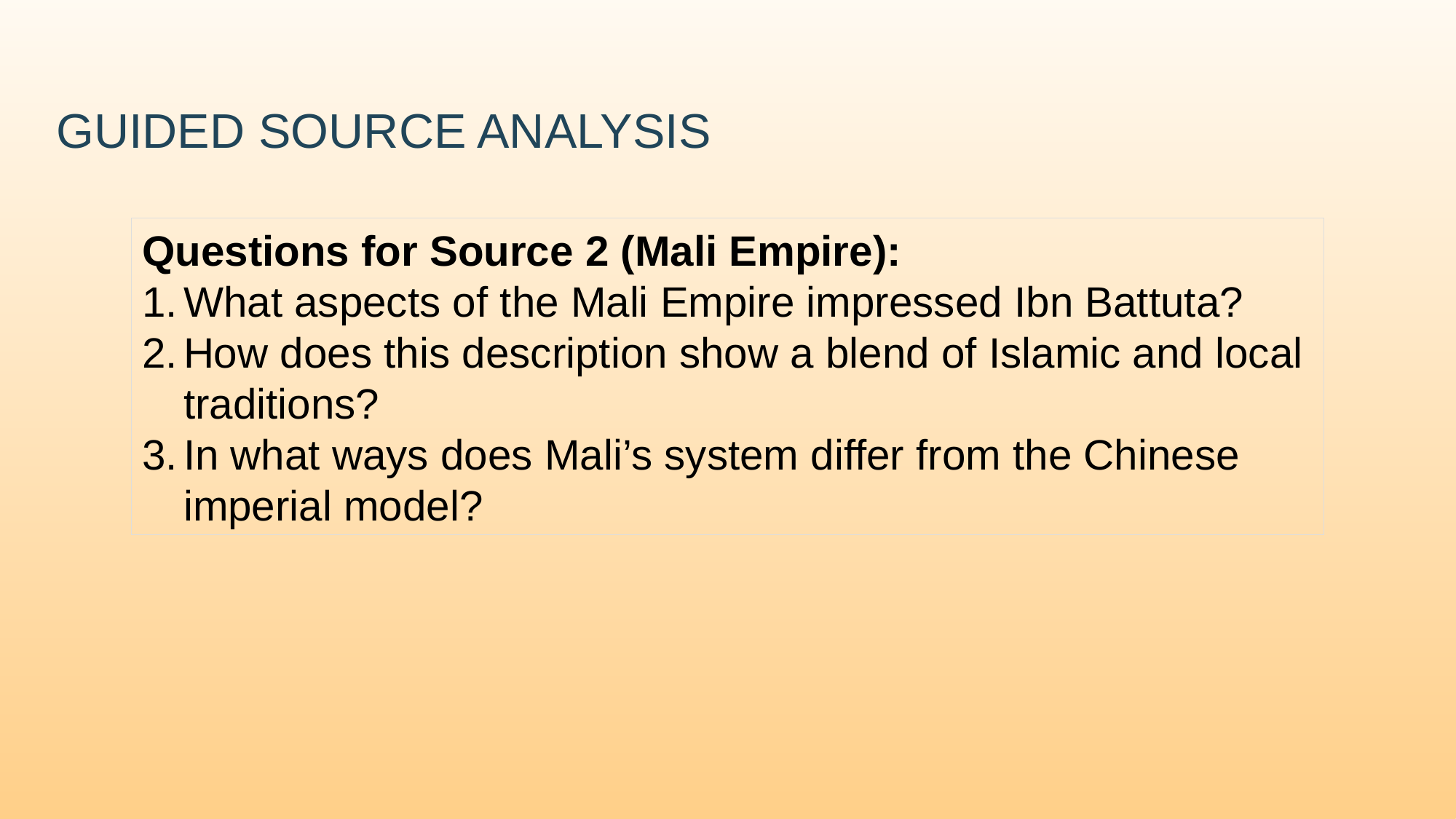

# Guided Source Analysis
Questions for Source 2 (Mali Empire):
What aspects of the Mali Empire impressed Ibn Battuta?
How does this description show a blend of Islamic and local traditions?
In what ways does Mali’s system differ from the Chinese imperial model?